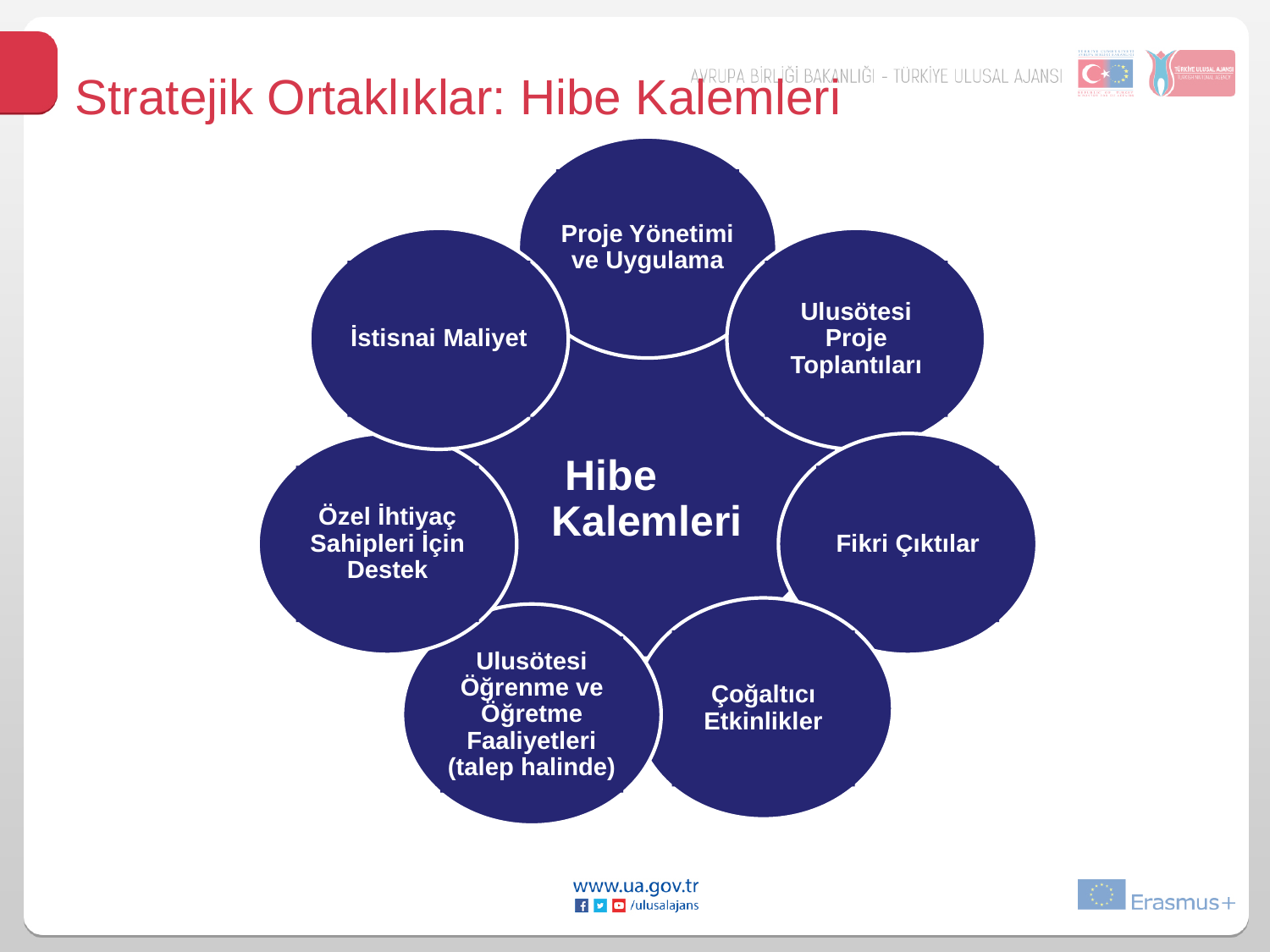

# Stratejik Ortaklıklar: Hibe Kalemleri

Proje Yönetimi ve Uygulama

İstisnai Maliyet

Ulusötesi Proje Toplantıları

Hibe       Kalemleri

Özel İhtiyaç Sahipleri İçin Destek

Fikri Çıktılar

Çoğaltıcı Etkinlikler

Ulusötesi Öğrenme ve Öğretme Faaliyetleri (talep halinde)